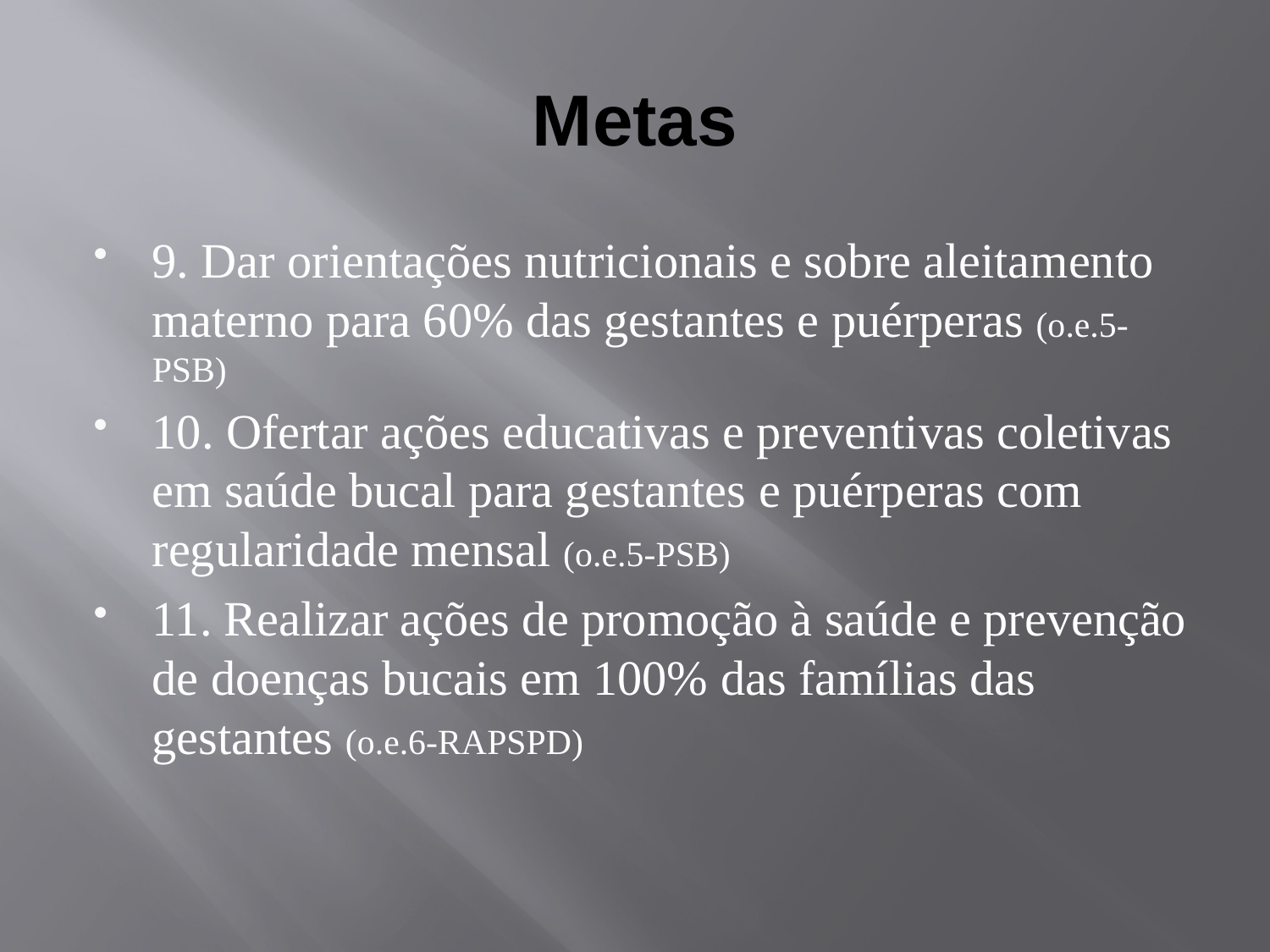

# Metas
9. Dar orientações nutricionais e sobre aleitamento materno para 60% das gestantes e puérperas (o.e.5-PSB)
10. Ofertar ações educativas e preventivas coletivas em saúde bucal para gestantes e puérperas com regularidade mensal (o.e.5-PSB)
11. Realizar ações de promoção à saúde e prevenção de doenças bucais em 100% das famílias das gestantes (o.e.6-RAPSPD)